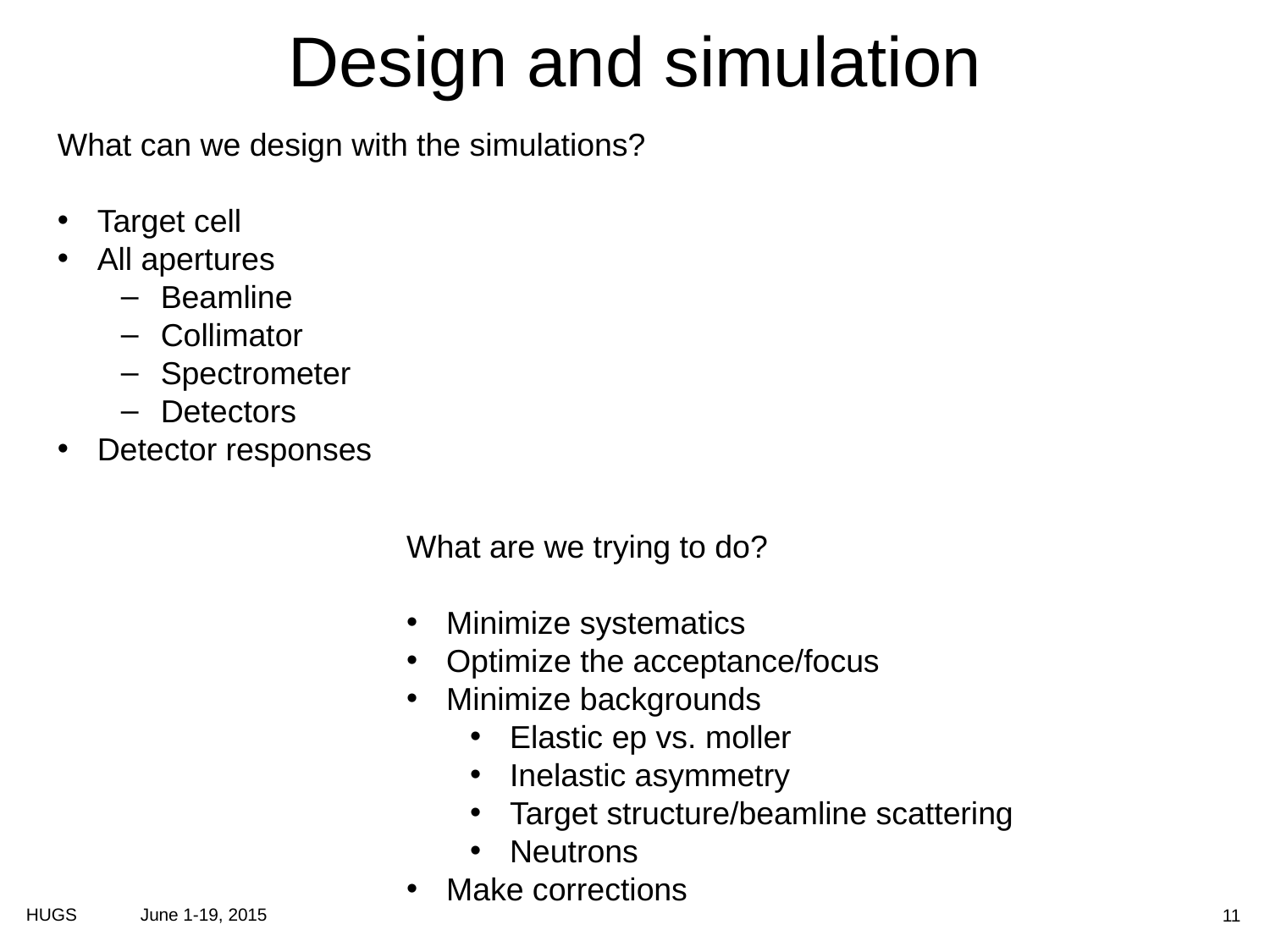

# Design and simulation
What can we design with the simulations?

Target cell
All apertures
Beamline
Collimator
Spectrometer
Detectors
Detector responses
What are we trying to do?

Minimize systematics
Optimize the acceptance/focus
Minimize backgrounds
Elastic ep vs. moller
Inelastic asymmetry
Target structure/beamline scattering
Neutrons
Make corrections
June 1-19, 2015
HUGS
11